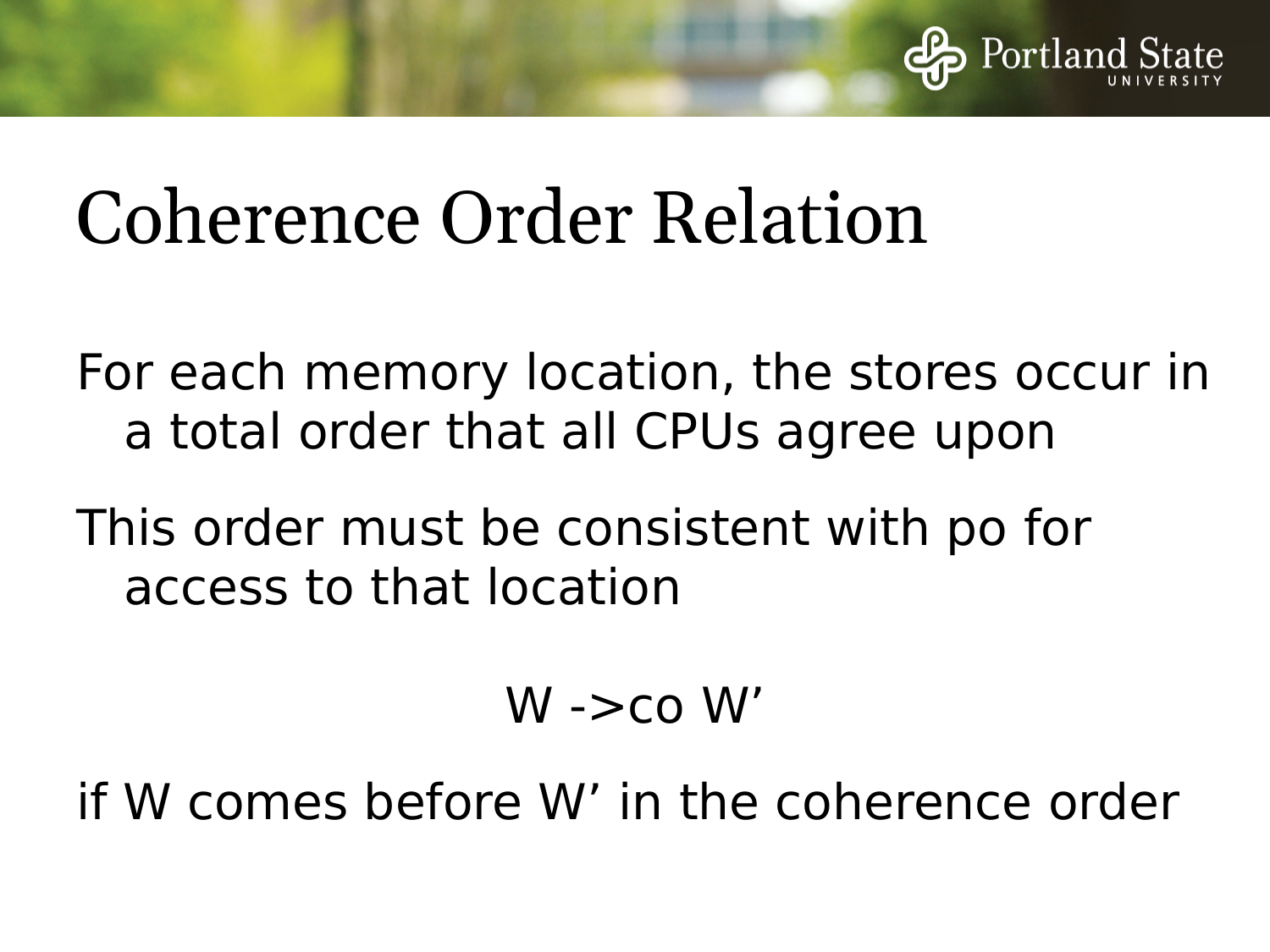

# Coherence Order Relation
For each memory location, the stores occur in a total order that all CPUs agree upon

This order must be consistent with po for access to that location

				W ->co W’

if W comes before W’ in the coherence order